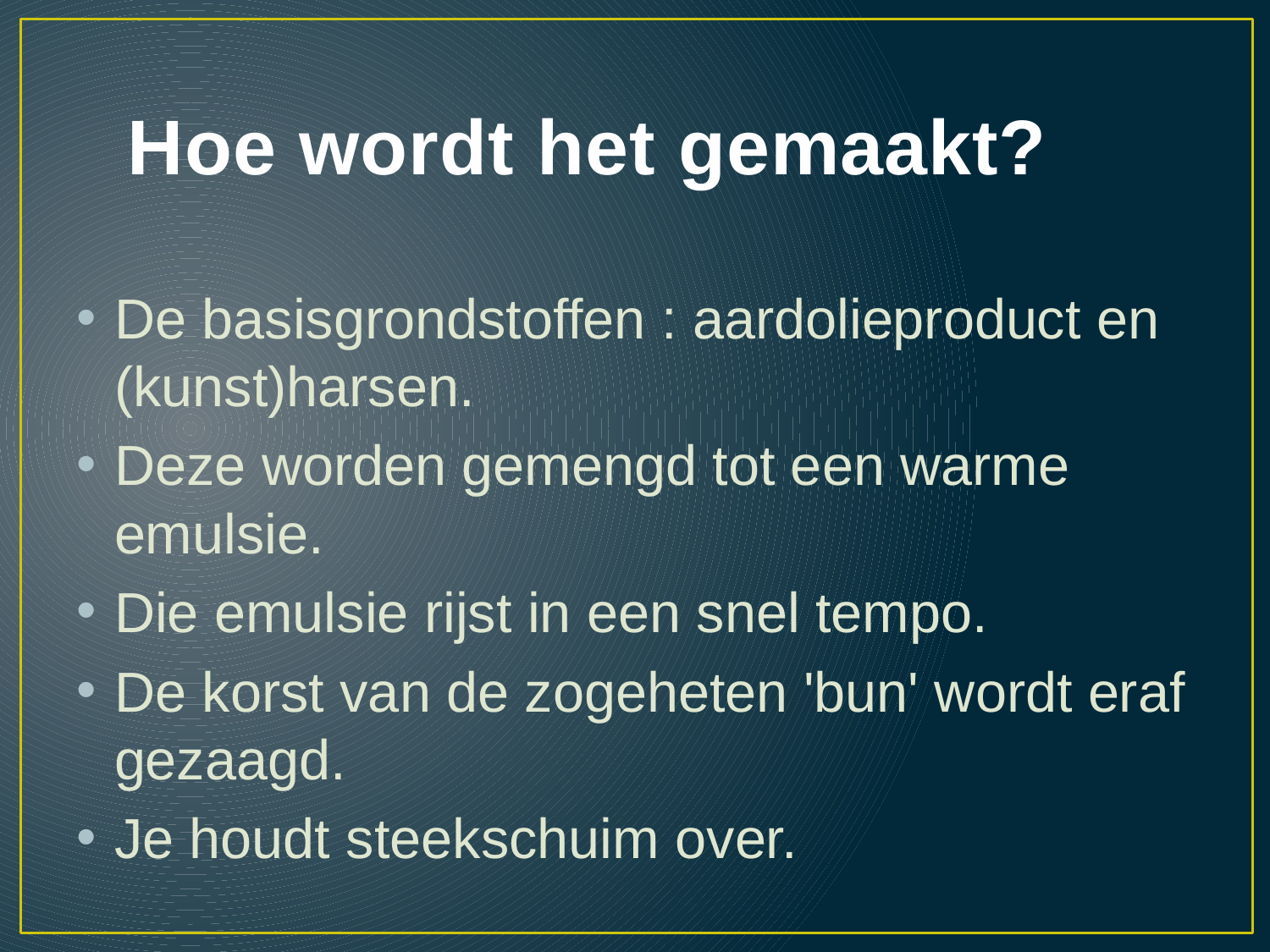

# Hoe wordt het gemaakt?
De basisgrondstoffen : aardolieproduct en (kunst)harsen.
Deze worden gemengd tot een warme emulsie.
Die emulsie rijst in een snel tempo.
De korst van de zogeheten 'bun' wordt eraf gezaagd.
Je houdt steekschuim over.